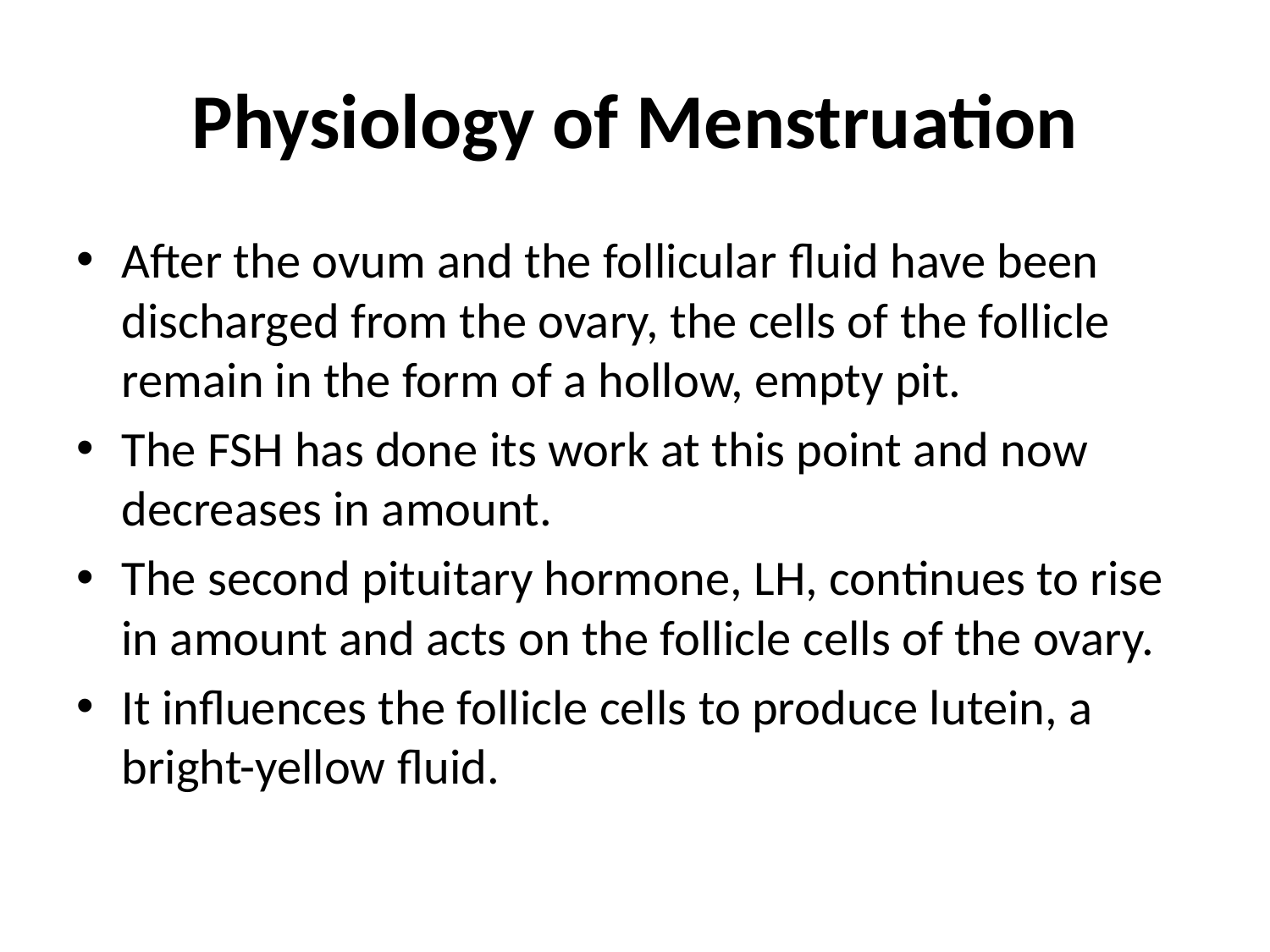

# Physiology of Menstruation
After the ovum and the follicular ﬂuid have been discharged from the ovary, the cells of the follicle remain in the form of a hollow, empty pit.
The FSH has done its work at this point and now decreases in amount.
The second pituitary hormone, LH, continues to rise in amount and acts on the follicle cells of the ovary.
It inﬂuences the follicle cells to produce lutein, a bright-yellow ﬂuid.